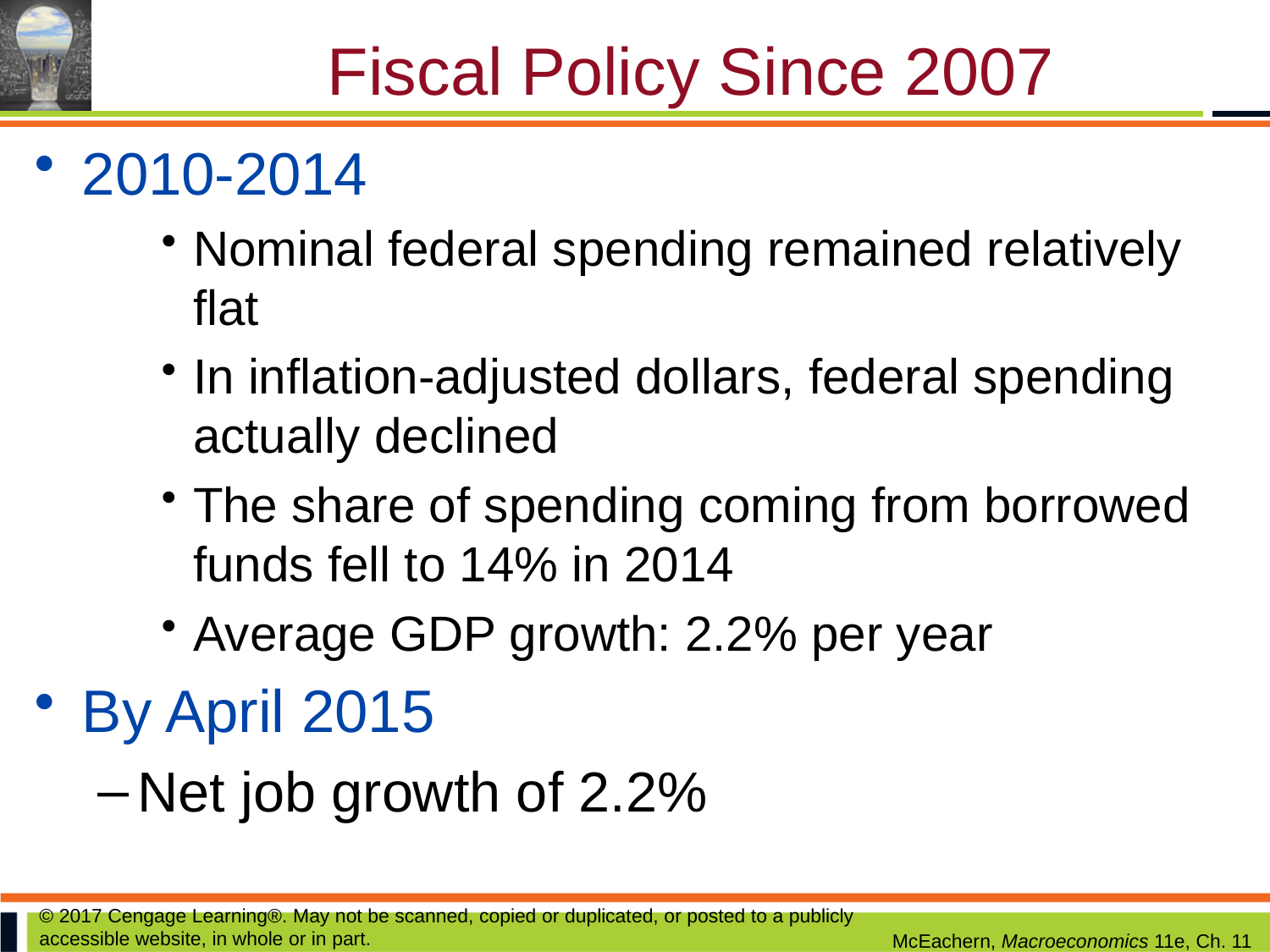

# Fiscal Policy Since 2007
2010-2014
Nominal federal spending remained relatively flat
In inflation-adjusted dollars, federal spending actually declined
The share of spending coming from borrowed funds fell to 14% in 2014
Average GDP growth: 2.2% per year
By April 2015
Net job growth of 2.2%
© 2017 Cengage Learning®. May not be scanned, copied or duplicated, or posted to a publicly accessible website, in whole or in part.